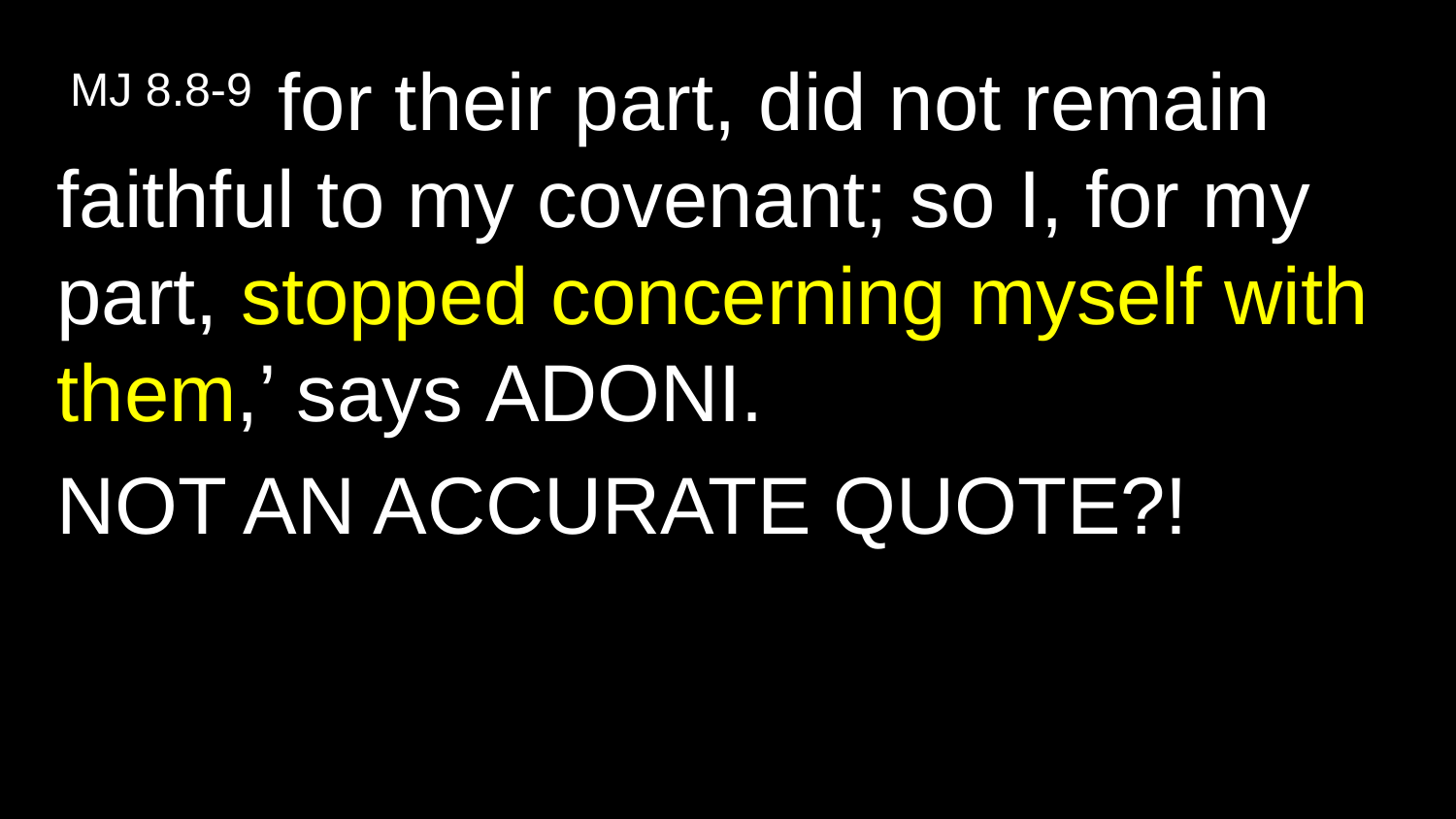

MJ 8.8-9  for their part, did not remain faithful to my covenant; so I, for my part, stopped concerning myself with them,’ says Adoni.
NOT AN ACCURATE QUOTE?!